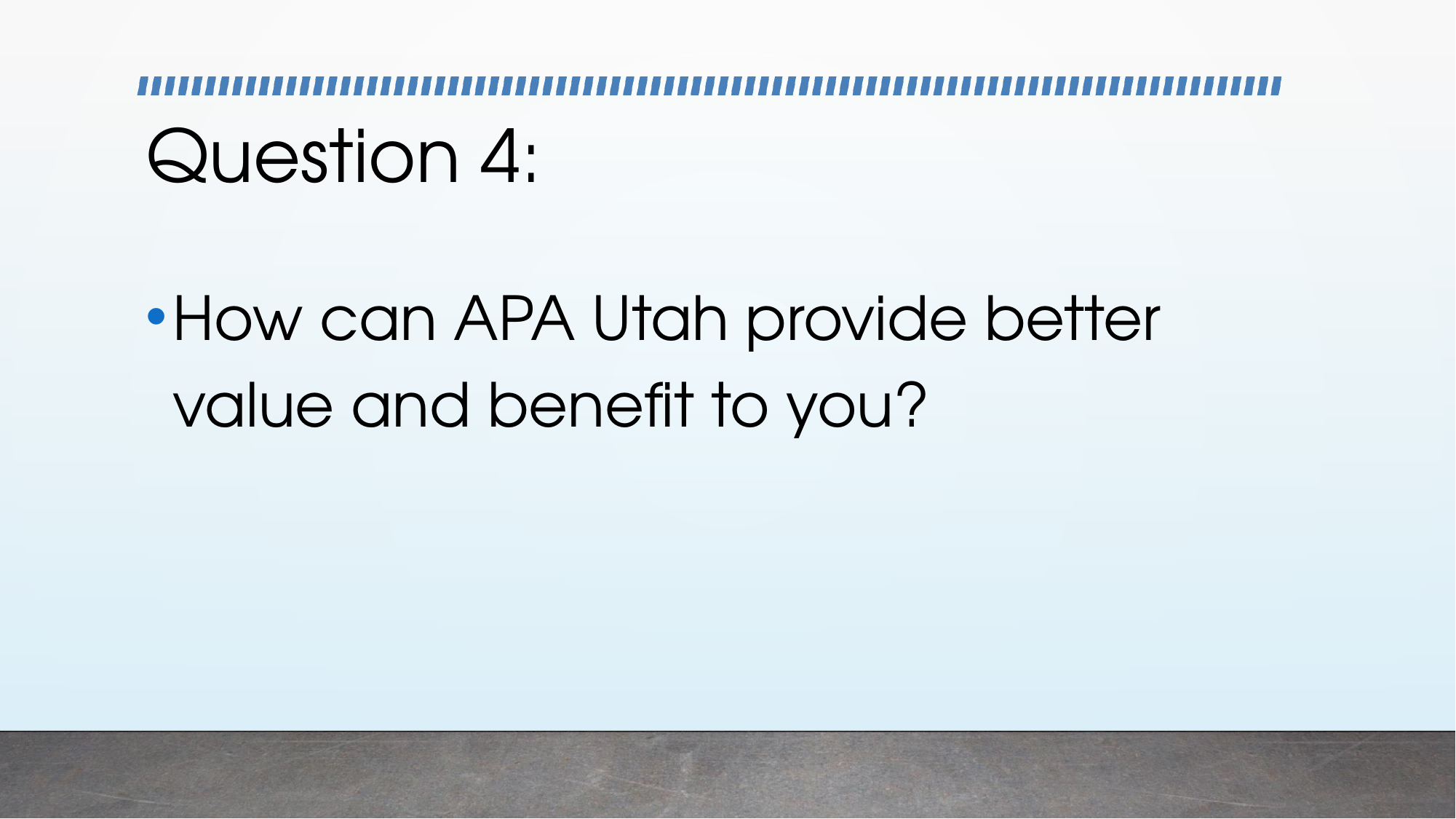

# Question 4:
How can APA Utah provide better value and benefit to you?